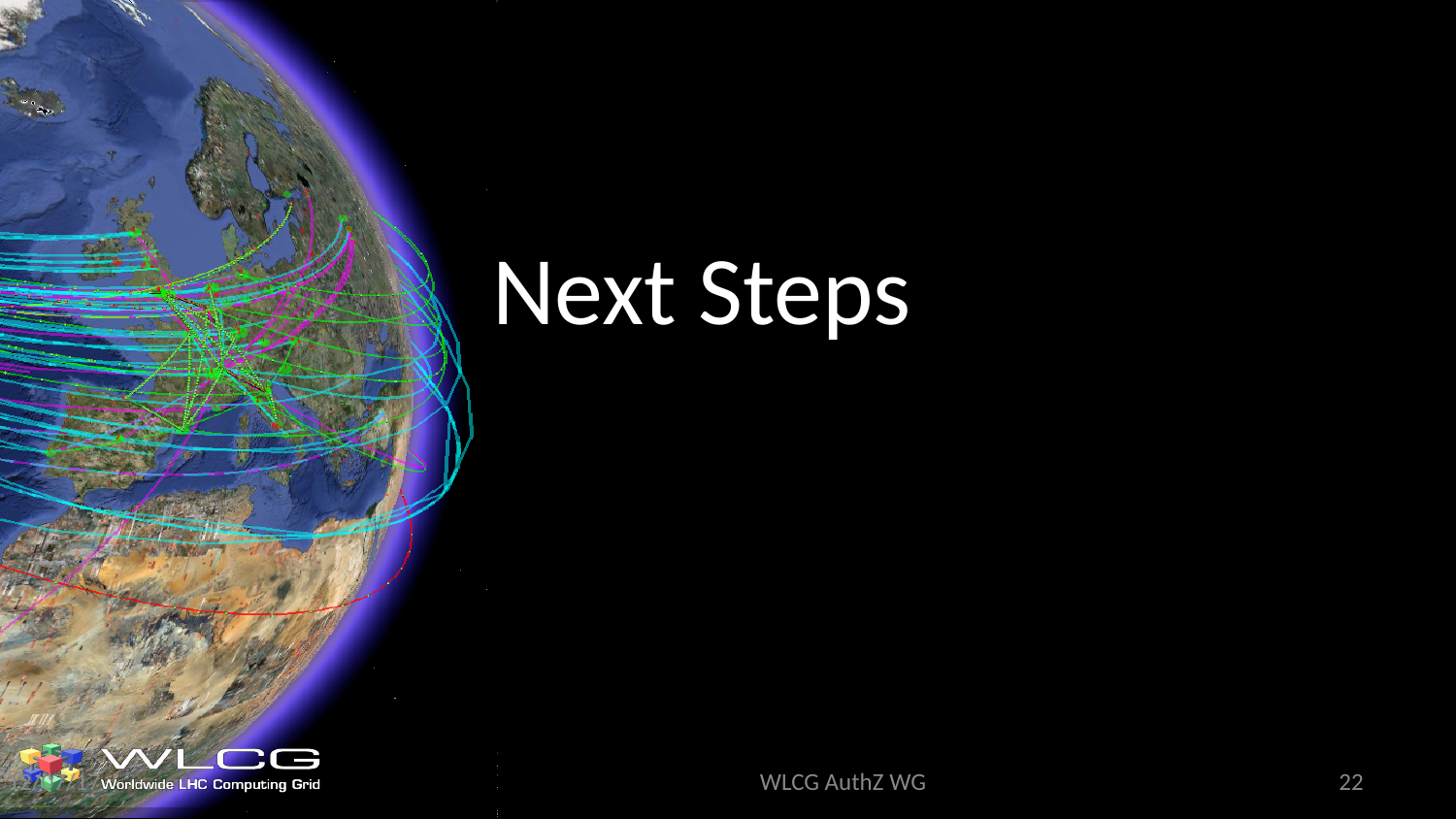

Next Steps
WLCG AuthZ WG
22
12/07/17